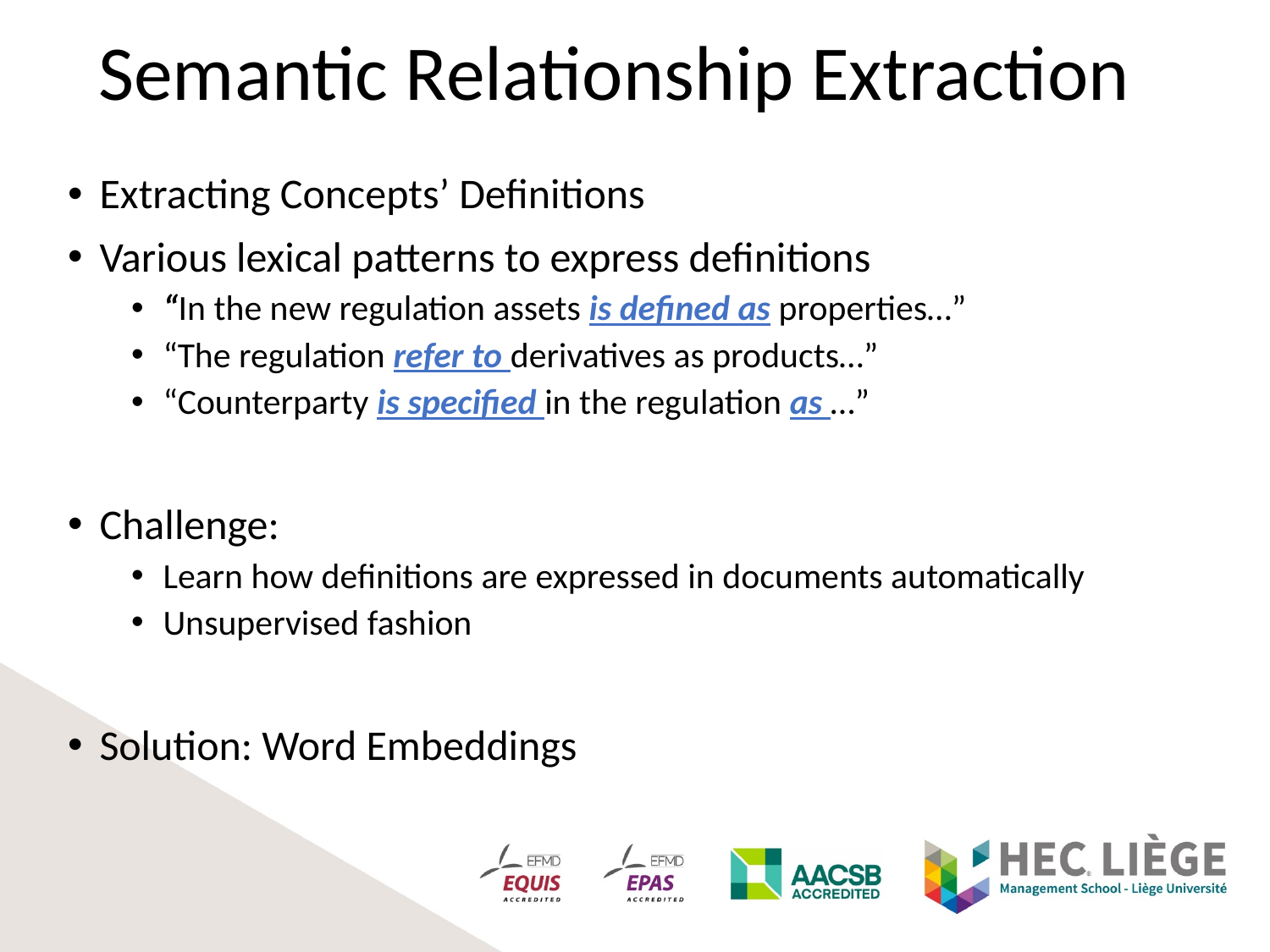

# Semantic Relationship Extraction
Extracting Concepts’ Definitions
Various lexical patterns to express definitions
“In the new regulation assets is defined as properties…”
“The regulation refer to derivatives as products…”
“Counterparty is specified in the regulation as …”

Challenge:
Learn how definitions are expressed in documents automatically
Unsupervised fashion

Solution: Word Embeddings